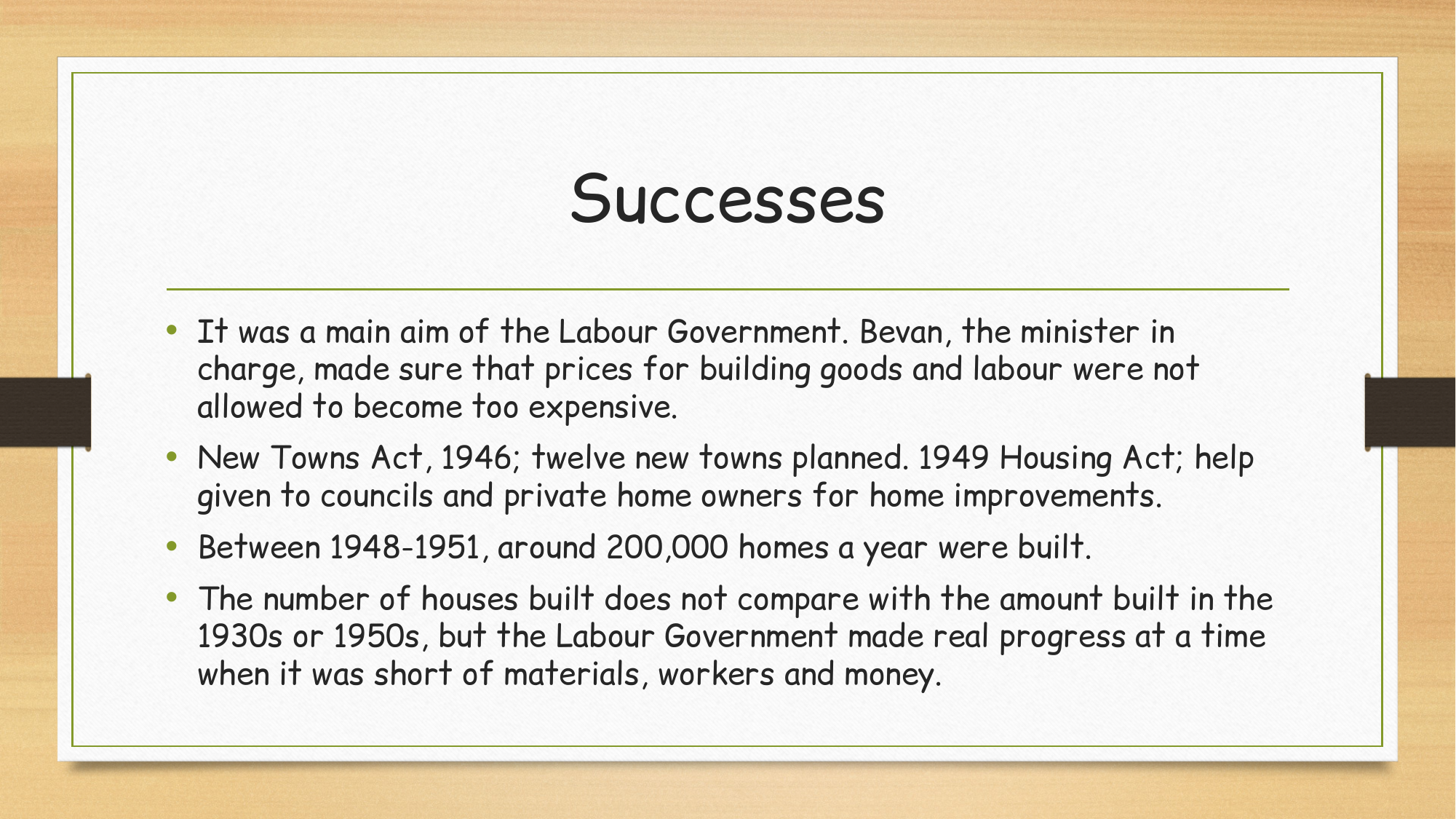

# Successes
It was a main aim of the Labour Government. Bevan, the minister in charge, made sure that prices for building goods and labour were not allowed to become too expensive.
New Towns Act, 1946; twelve new towns planned. 1949 Housing Act; help given to councils and private home owners for home improvements.
Between 1948-1951, around 200,000 homes a year were built.
The number of houses built does not compare with the amount built in the 1930s or 1950s, but the Labour Government made real progress at a time when it was short of materials, workers and money.